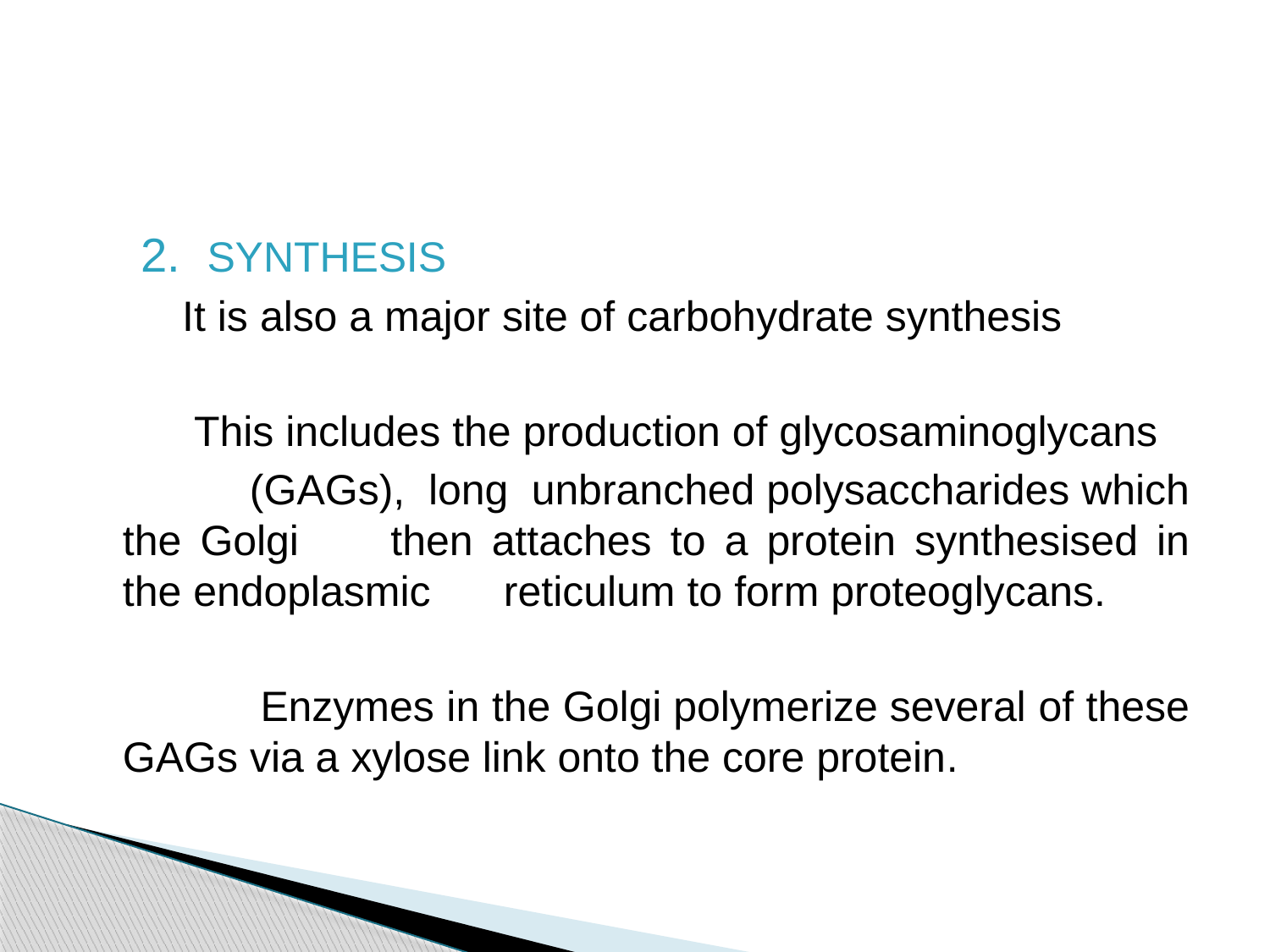

2.  SYNTHESIS
        It is also a major site of carbohydrate synthesis

         This includes the production of glycosaminoglycans
		(GAGs), long unbranched polysaccharides which the Golgi 	then attaches to a protein synthesised in the endoplasmic 	reticulum to form proteoglycans.

              Enzymes in the Golgi polymerize several of these GAGs via a xylose link onto the core protein.